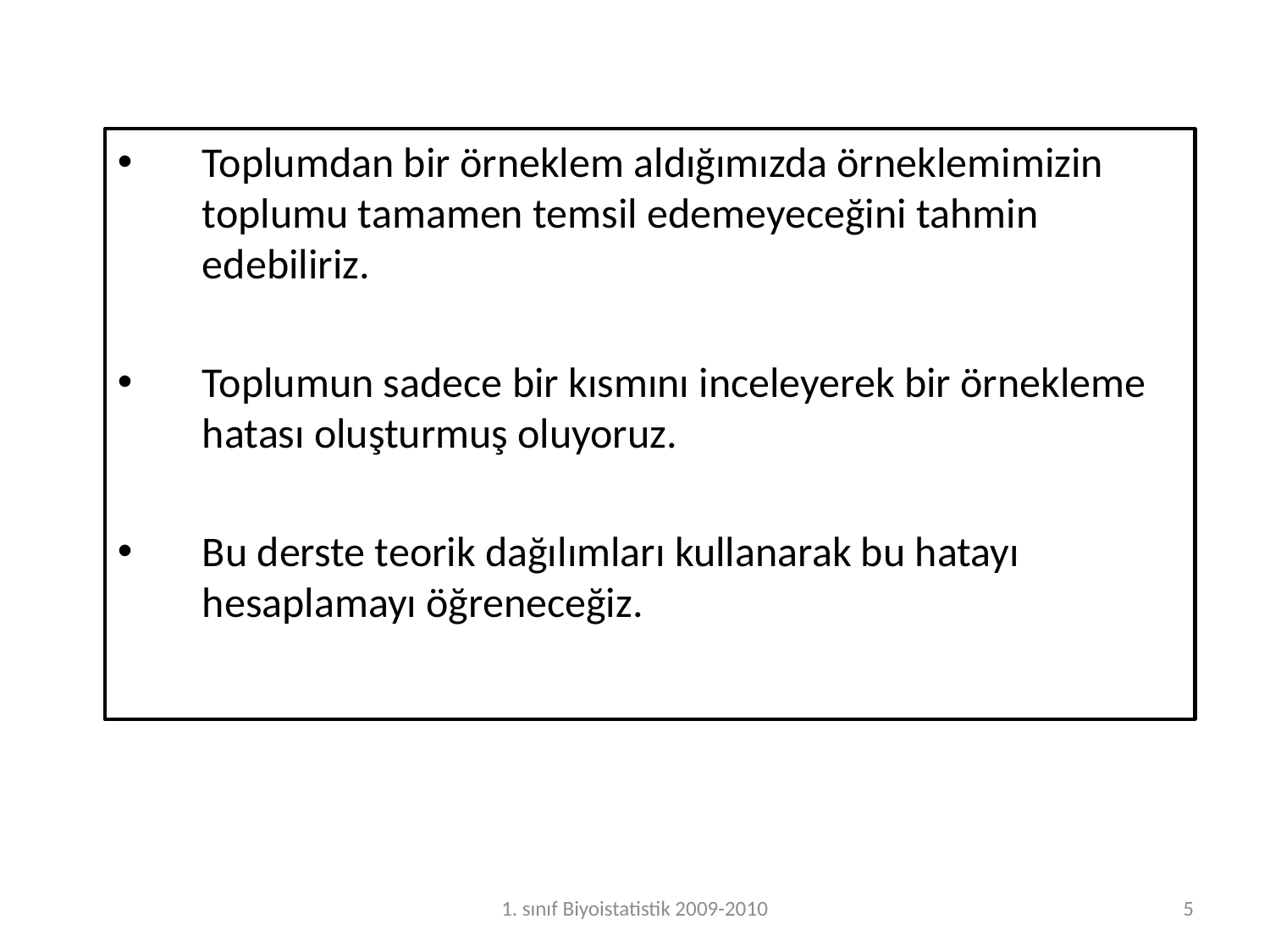

Toplumdan bir örneklem aldığımızda örneklemimizin toplumu tamamen temsil edemeyeceğini tahmin edebiliriz.

Toplumun sadece bir kısmını inceleyerek bir örnekleme hatası oluşturmuş oluyoruz.

Bu derste teorik dağılımları kullanarak bu hatayı hesaplamayı öğreneceğiz.

1. sınıf Biyoistatistik 2009-2010
5